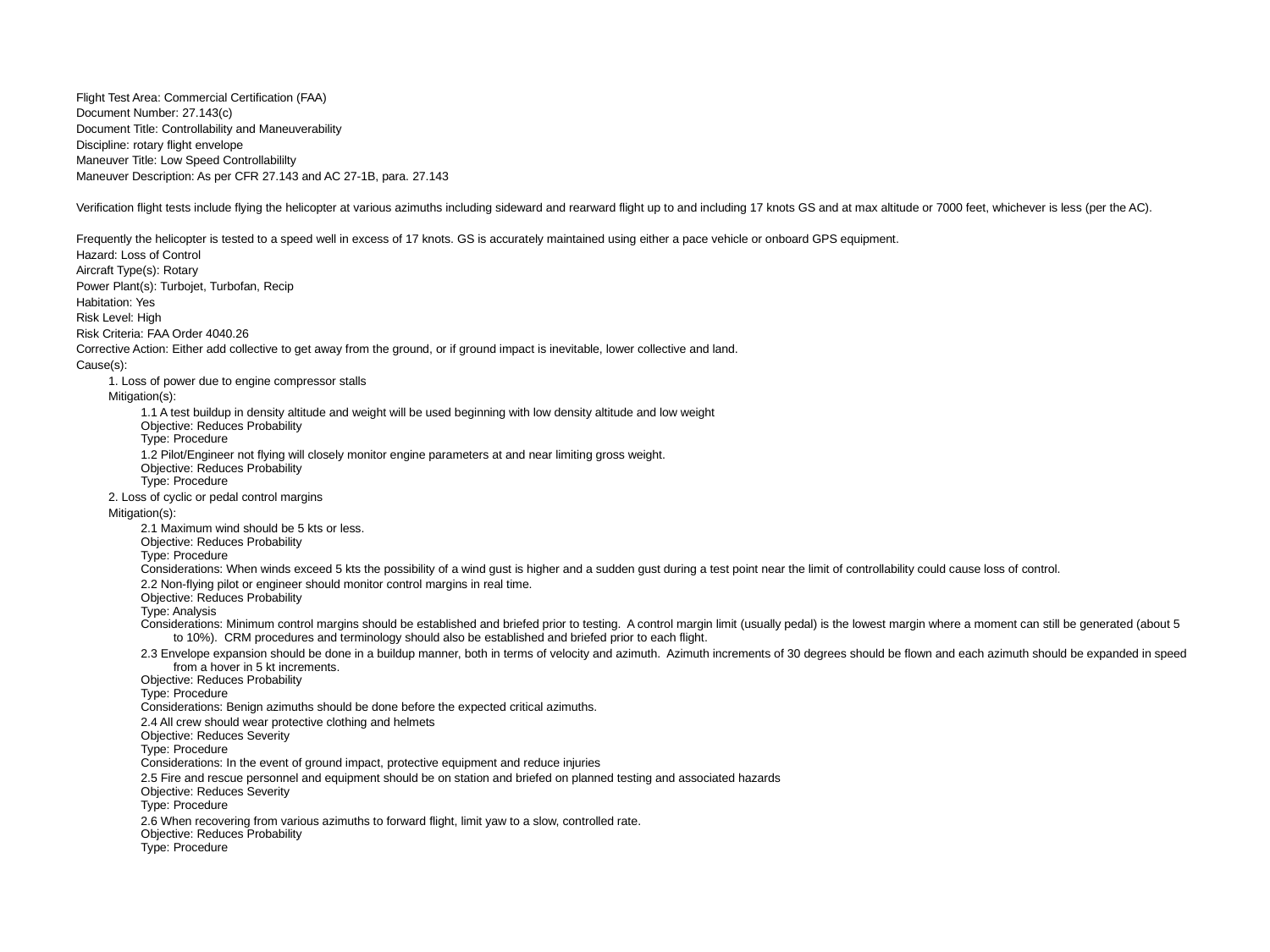

#

Flight Test Area: Commercial Certification (FAA)
Document Number: 27.143(c)
Document Title: Controllability and Maneuverability
Discipline: rotary flight envelope
Maneuver Title: Low Speed Controllabililty
Maneuver Description: As per CFR 27.143 and AC 27-1B, para. 27.143

Verification flight tests include flying the helicopter at various azimuths including sideward and rearward flight up to and including 17 knots GS and at max altitude or 7000 feet, whichever is less (per the AC).

Frequently the helicopter is tested to a speed well in excess of 17 knots. GS is accurately maintained using either a pace vehicle or onboard GPS equipment.
Hazard: Loss of Control
Aircraft Type(s): Rotary
Power Plant(s): Turbojet, Turbofan, Recip
Habitation: Yes
Risk Level: High
Risk Criteria: FAA Order 4040.26
Corrective Action: Either add collective to get away from the ground, or if ground impact is inevitable, lower collective and land.
Cause(s):
1. Loss of power due to engine compressor stalls
Mitigation(s):
1.1 A test buildup in density altitude and weight will be used beginning with low density altitude and low weight
Objective: Reduces Probability
Type: Procedure
1.2 Pilot/Engineer not flying will closely monitor engine parameters at and near limiting gross weight.
Objective: Reduces Probability
Type: Procedure
2. Loss of cyclic or pedal control margins
Mitigation(s):
2.1 Maximum wind should be 5 kts or less.
Objective: Reduces Probability
Type: Procedure
Considerations: When winds exceed 5 kts the possibility of a wind gust is higher and a sudden gust during a test point near the limit of controllability could cause loss of control.
2.2 Non-flying pilot or engineer should monitor control margins in real time.
Objective: Reduces Probability
Type: Analysis
Considerations: Minimum control margins should be established and briefed prior to testing.  A control margin limit (usually pedal) is the lowest margin where a moment can still be generated (about 5 to 10%).  CRM procedures and terminology should also be established and briefed prior to each flight.
2.3 Envelope expansion should be done in a buildup manner, both in terms of velocity and azimuth.  Azimuth increments of 30 degrees should be flown and each azimuth should be expanded in speed from a hover in 5 kt increments.
Objective: Reduces Probability
Type: Procedure
Considerations: Benign azimuths should be done before the expected critical azimuths.
2.4 All crew should wear protective clothing and helmets
Objective: Reduces Severity
Type: Procedure
Considerations: In the event of ground impact, protective equipment and reduce injuries
2.5 Fire and rescue personnel and equipment should be on station and briefed on planned testing and associated hazards
Objective: Reduces Severity
Type: Procedure
2.6 When recovering from various azimuths to forward flight, limit yaw to a slow, controlled rate.
Objective: Reduces Probability
Type: Procedure